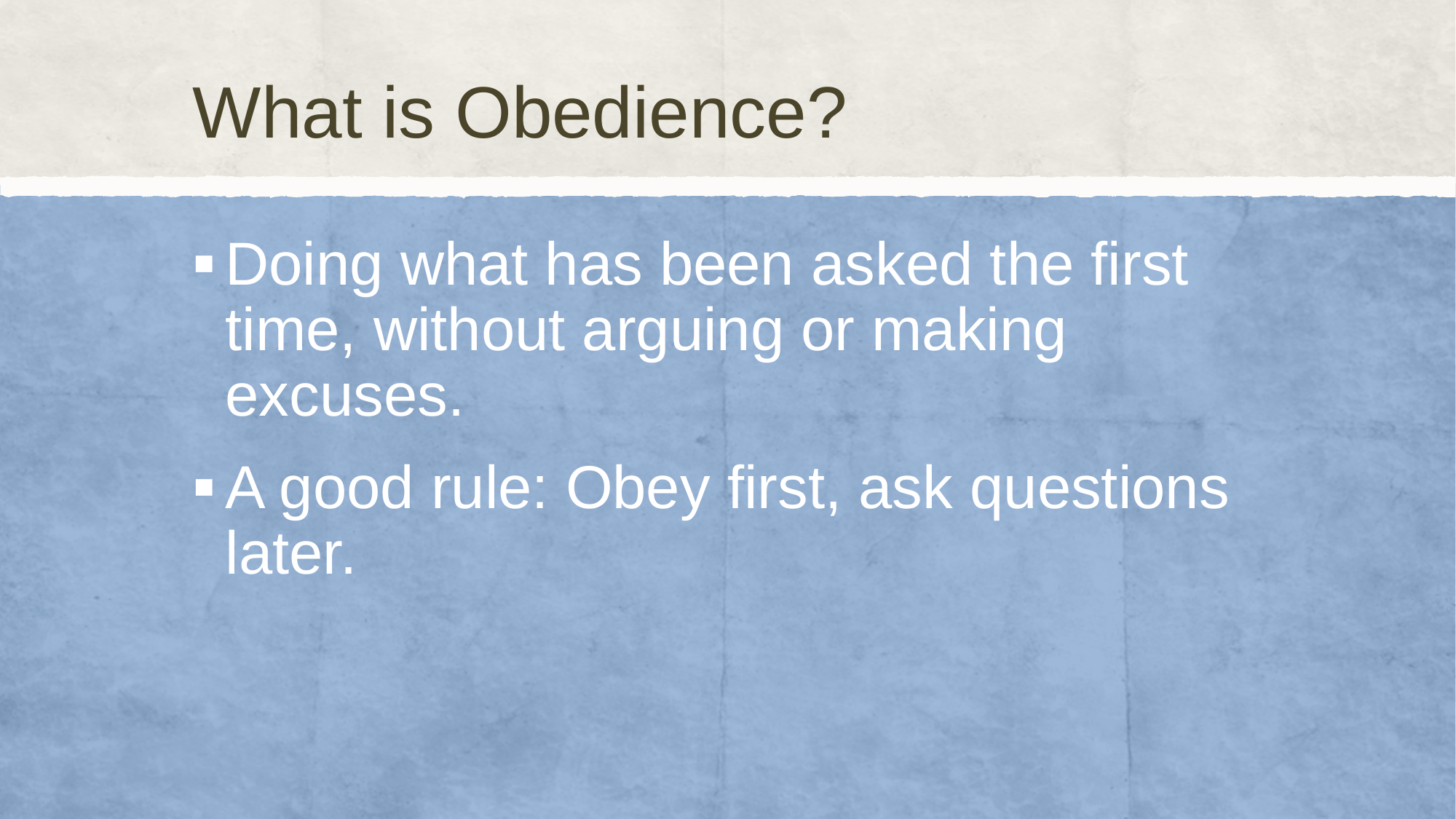

# What is Obedience?
Doing what has been asked the first time, without arguing or making excuses.
A good rule: Obey first, ask questions later.